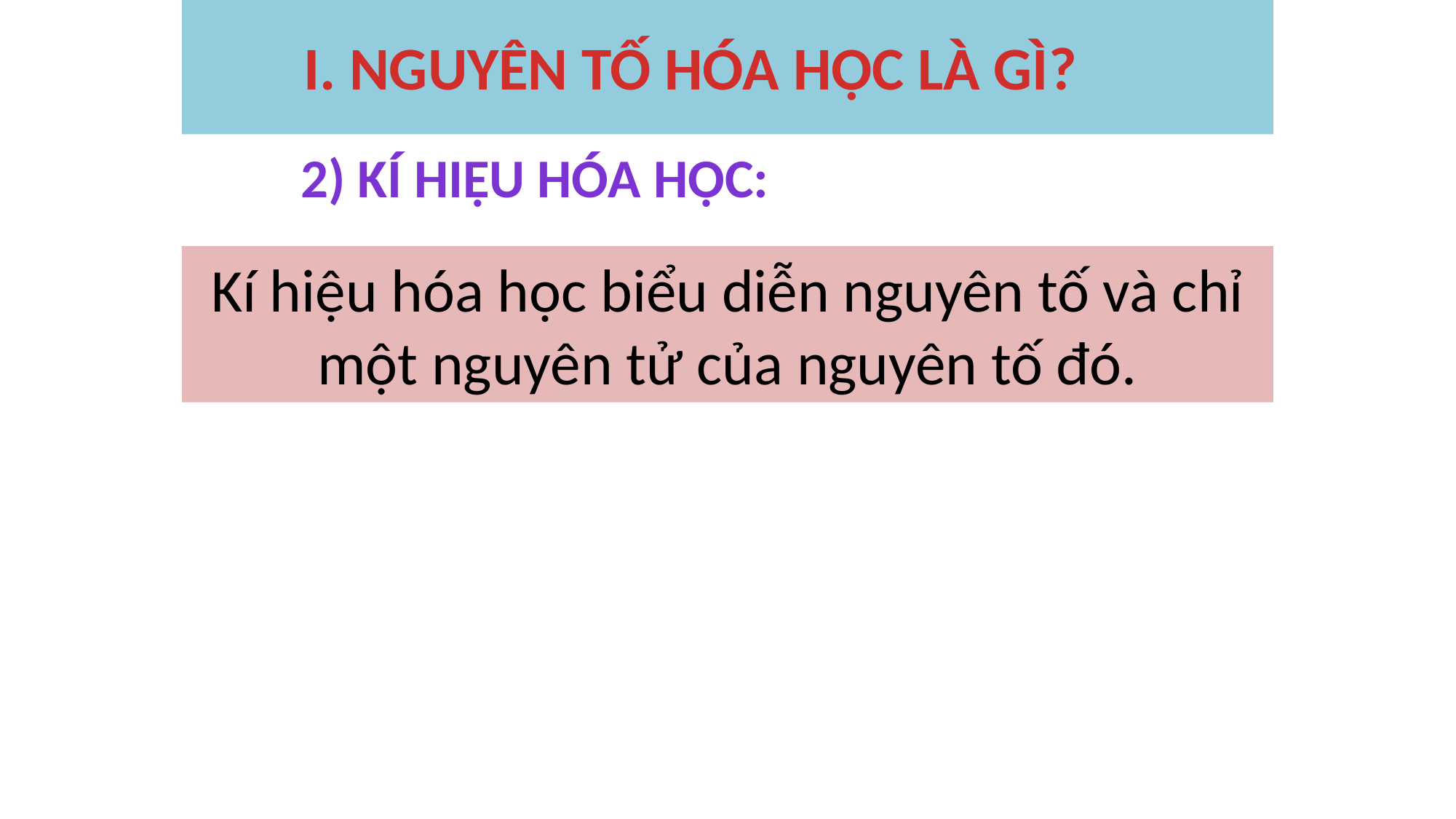

I. NGUYÊN TỐ HÓA HỌC LÀ GÌ?
2) Kí hiệu hóa học:
Kí hiệu hóa học biểu diễn nguyên tố và chỉ một nguyên tử của nguyên tố đó.